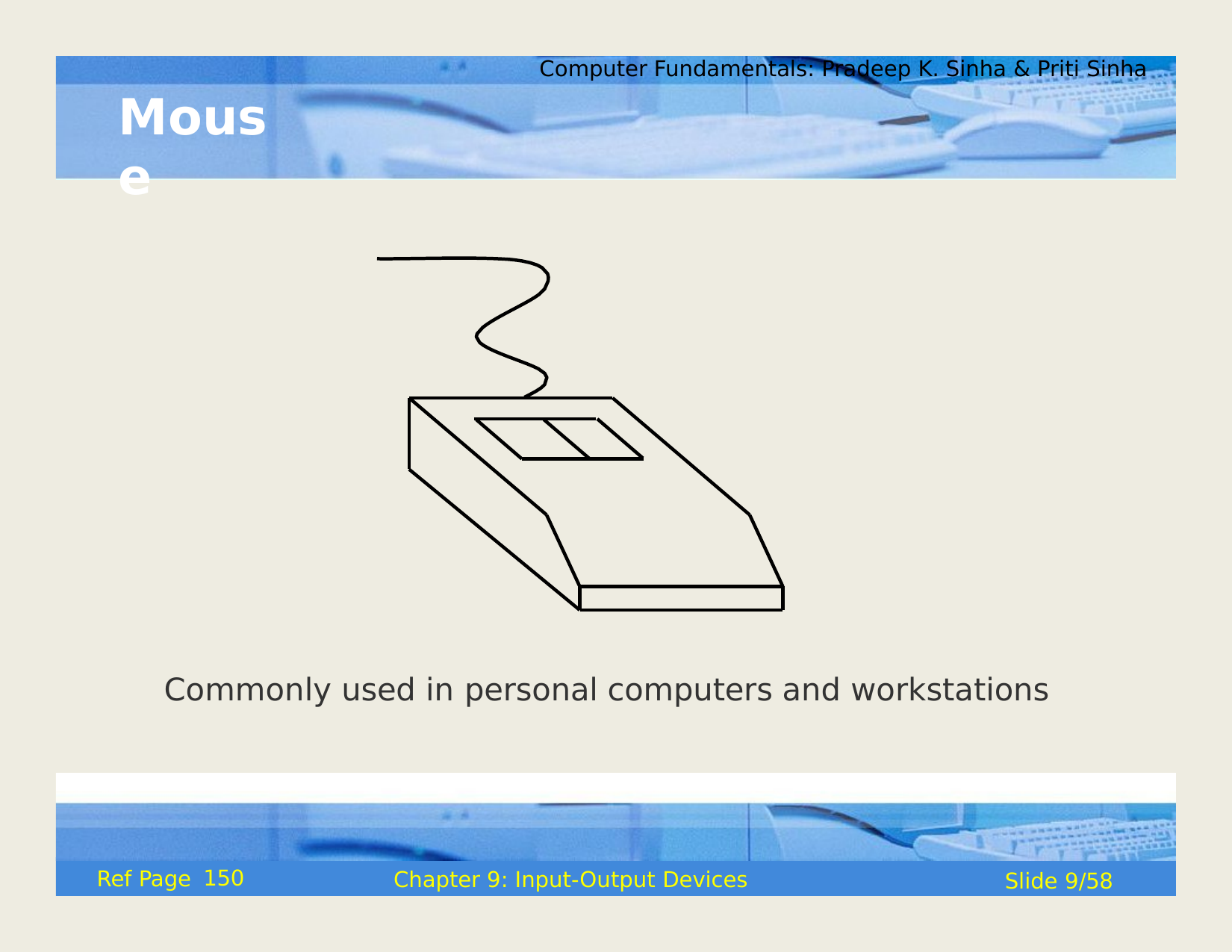

Computer Fundamentals: Pradeep K. Sinha & Priti Sinha
# Mouse

Commonly used in personal computers and workstations

150
Ref Page
Chapter 9: Input-Output Devices
Slide 9/58